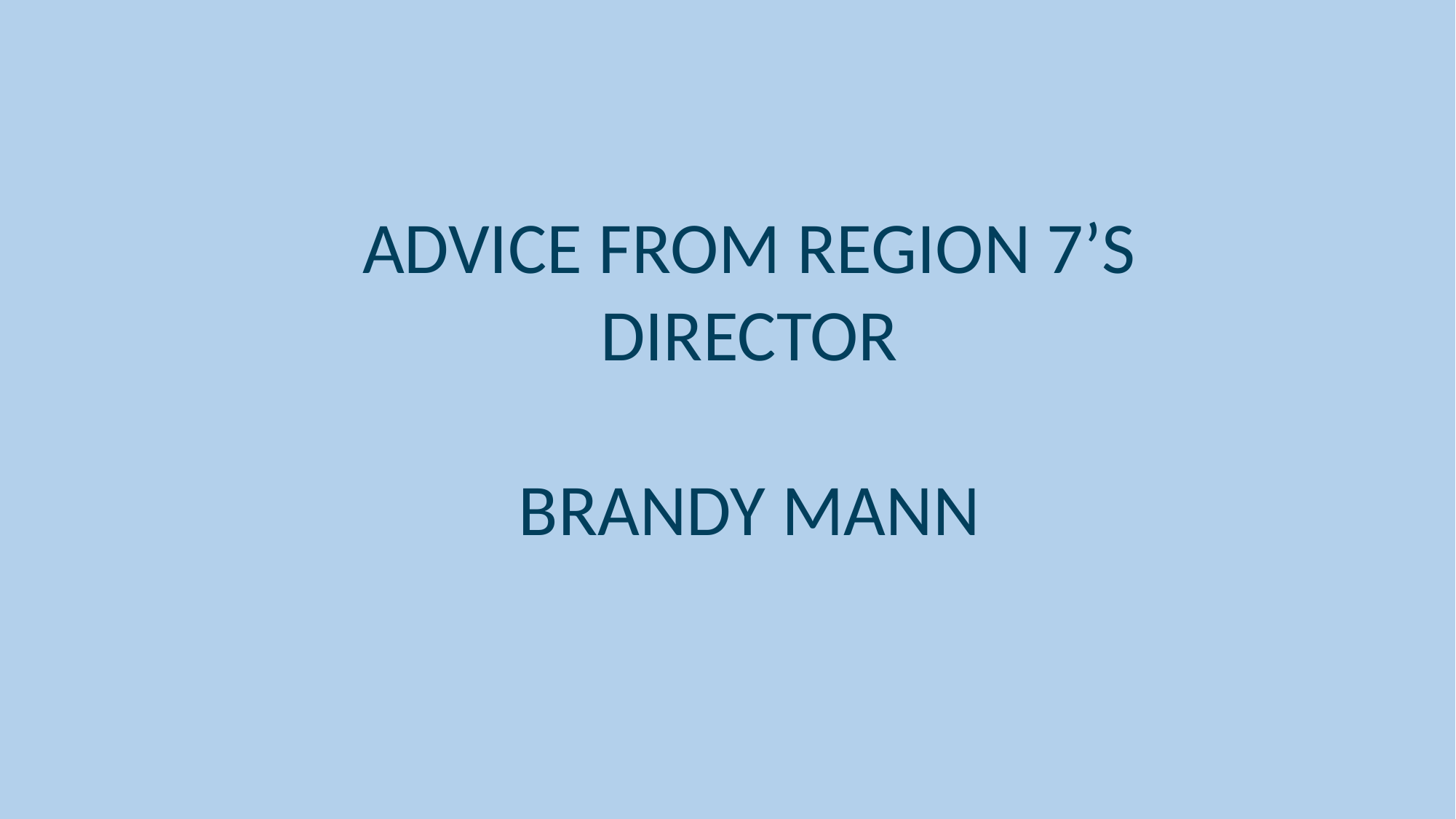

ADVICE FROM REGION 7’S DIRECTOR

BRANDY MANN